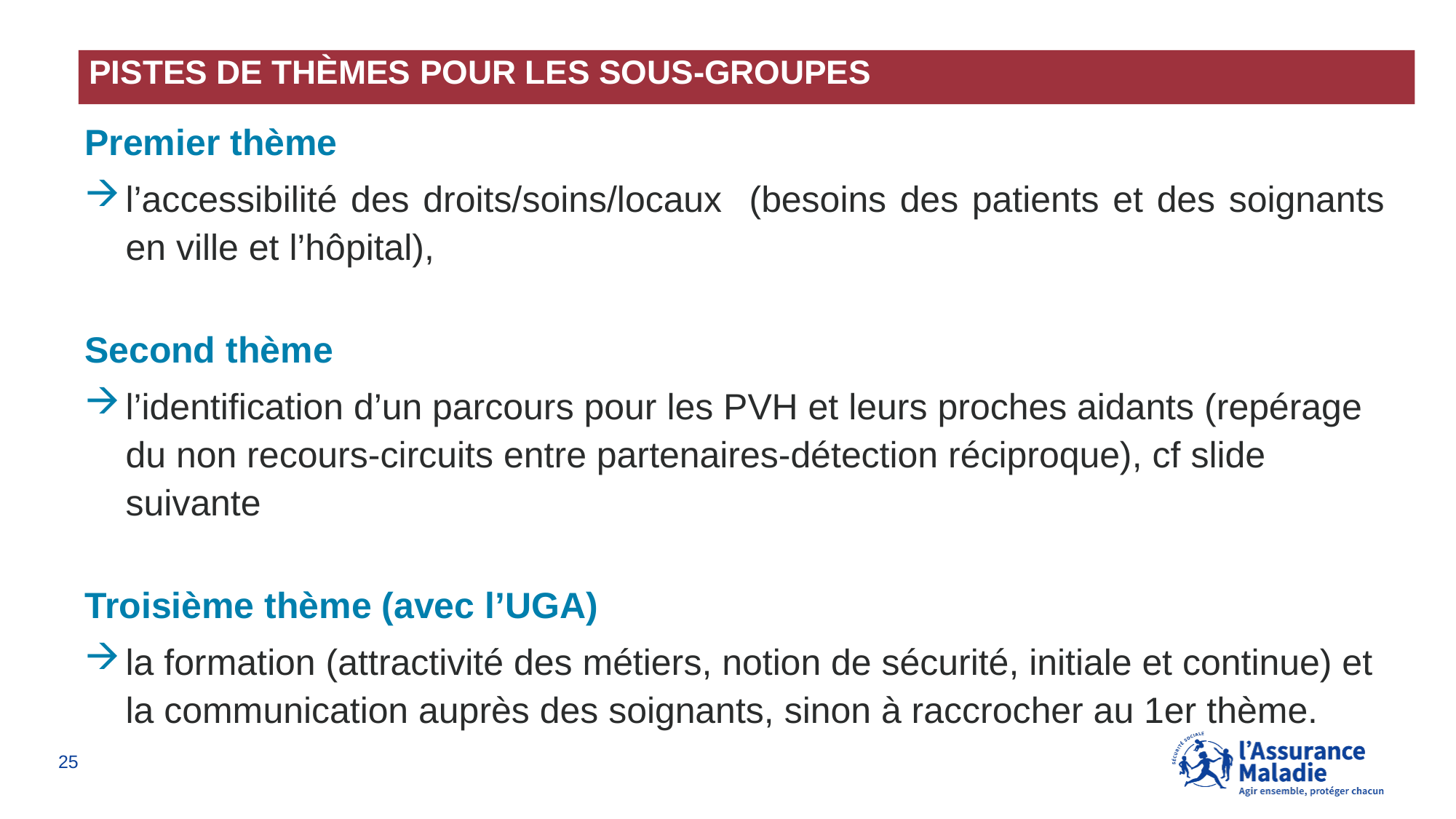

Pistes de thèmes pour les sous-groupes
Premier thème
l’accessibilité des droits/soins/locaux  (besoins des patients et des soignants en ville et l’hôpital),

Second thème
l’identification d’un parcours pour les PVH et leurs proches aidants (repérage du non recours-circuits entre partenaires-détection réciproque), cf slide suivante

Troisième thème (avec l’UGA)
la formation (attractivité des métiers, notion de sécurité, initiale et continue) et la communication auprès des soignants, sinon à raccrocher au 1er thème.

25